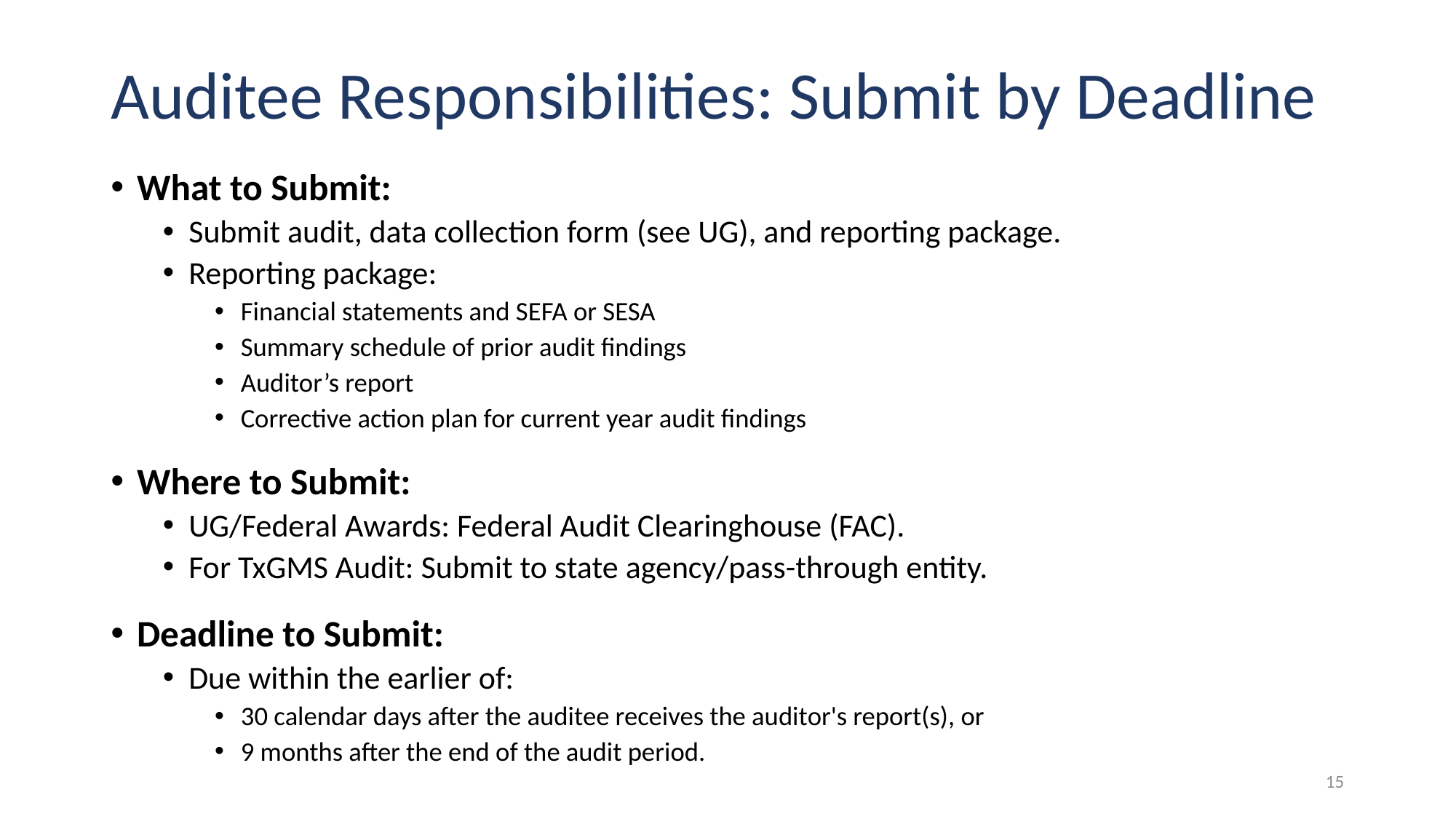

# Auditee Responsibilities: Submit by Deadline
What to Submit:
Submit audit, data collection form (see UG), and reporting package.
Reporting package:
Financial statements and SEFA or SESA
Summary schedule of prior audit findings
Auditor’s report
Corrective action plan for current year audit findings
Where to Submit:
UG/Federal Awards: Federal Audit Clearinghouse (FAC).
For TxGMS Audit: Submit to state agency/pass-through entity.
Deadline to Submit:
Due within the earlier of:
30 calendar days after the auditee receives the auditor's report(s), or
9 months after the end of the audit period.
15